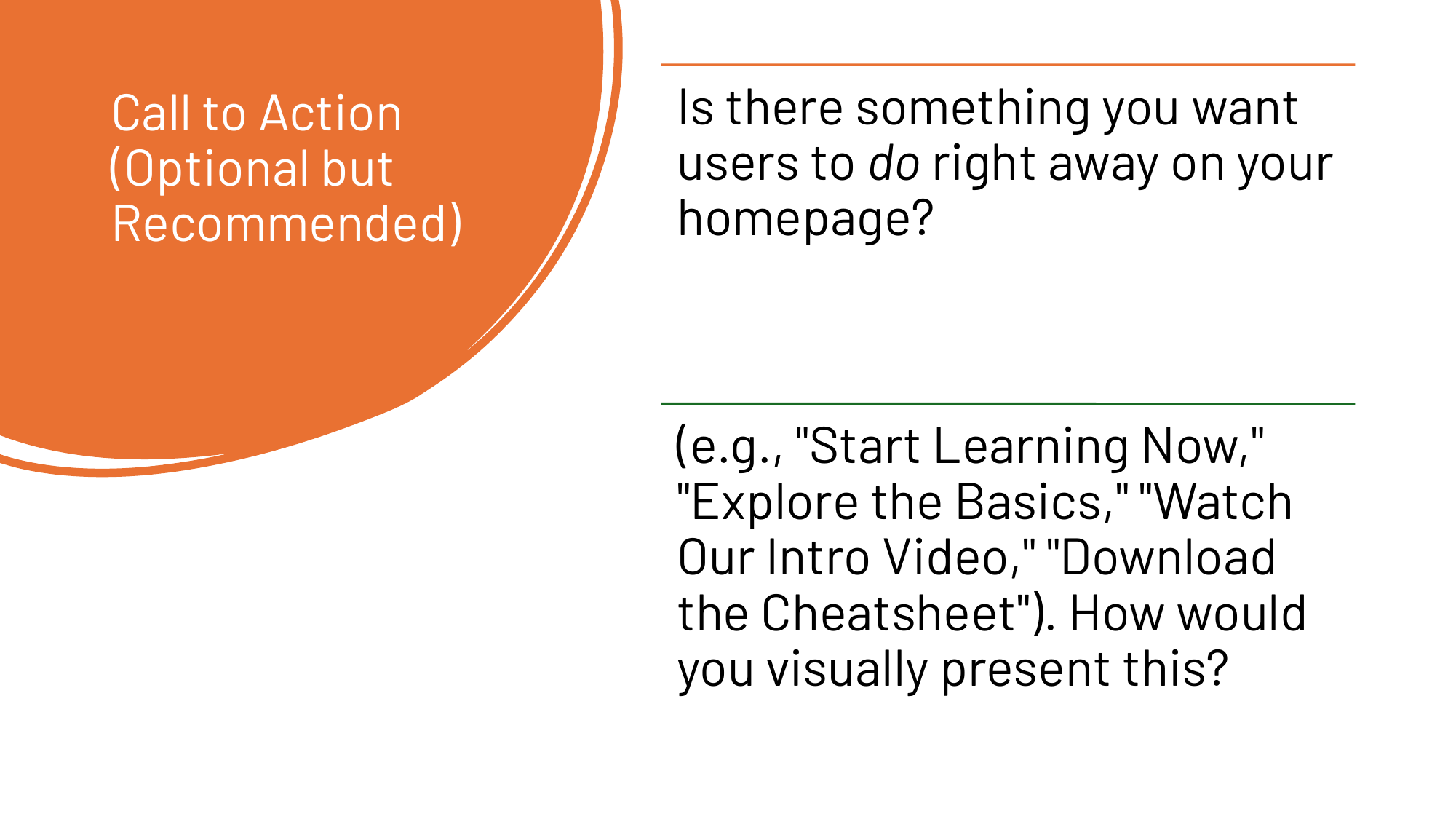

Is there something you want users to do right away on your homepage?
(e.g., "Start Learning Now," "Explore the Basics," "Watch Our Intro Video," "Download the Cheatsheet"). How would you visually present this?
# Call to Action (Optional but Recommended)